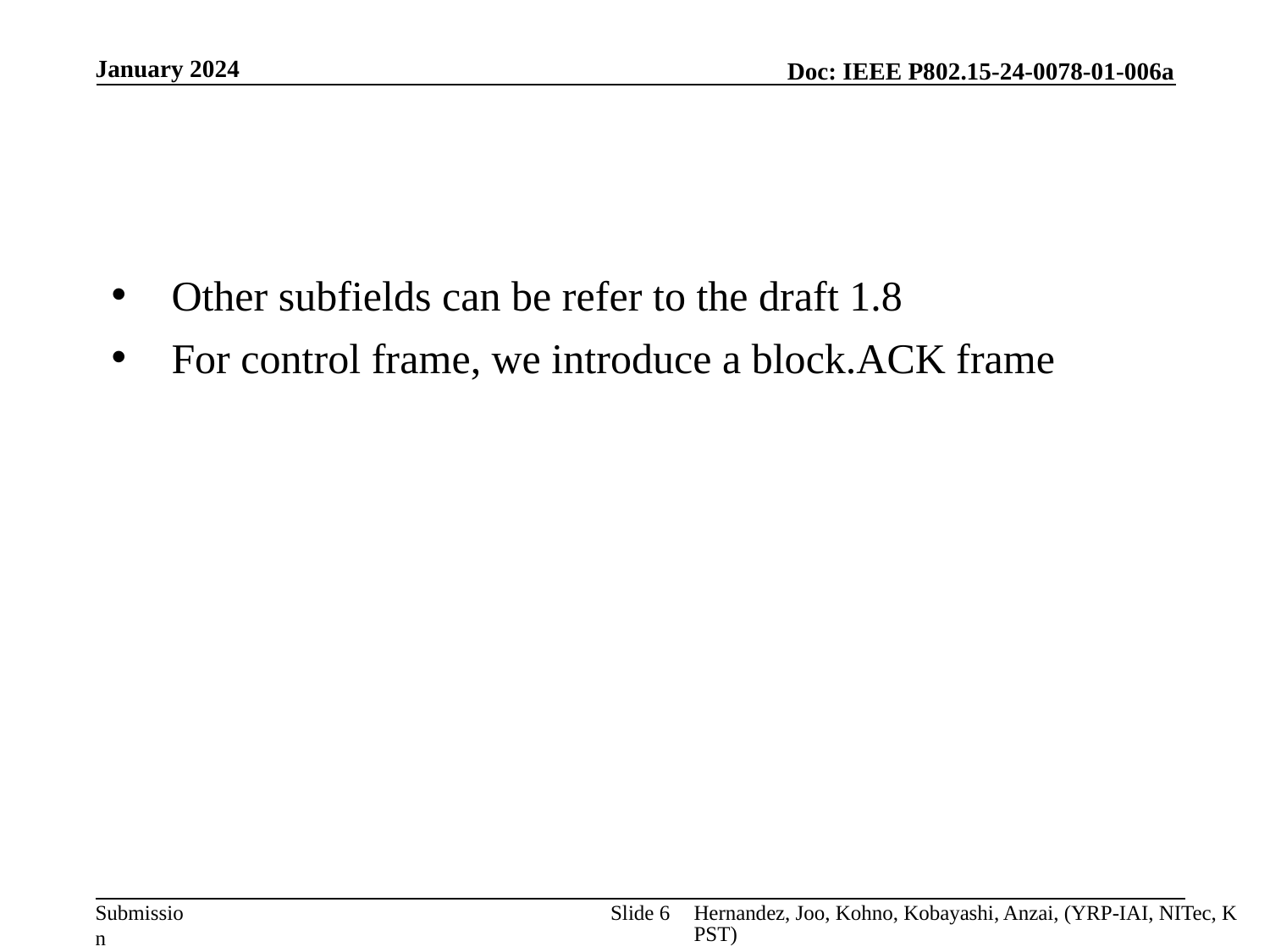

January 2024
#
Other subfields can be refer to the draft 1.8
For control frame, we introduce a block.ACK frame

Slide 6
Hernandez, Joo, Kohno, Kobayashi, Anzai, (YRP-IAI, NITec, KPST)